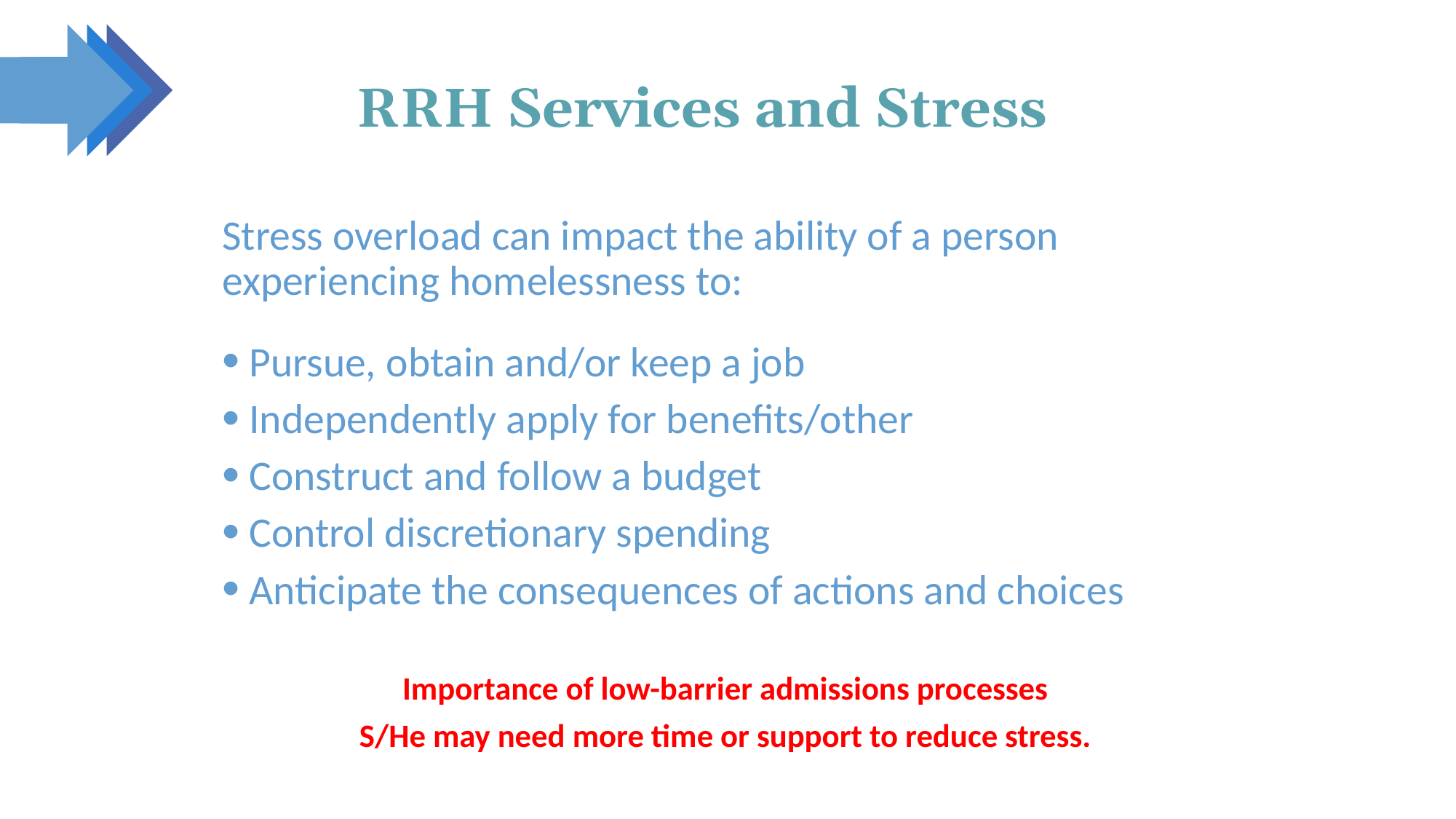

# RRH Services and Stress
Stress overload can impact the ability of a person experiencing homelessness to:

Pursue, obtain and/or keep a job
Independently apply for benefits/other
Construct and follow a budget
Control discretionary spending
Anticipate the consequences of actions and choices

Importance of low-barrier admissions processes
S/He may need more time or support to reduce stress.